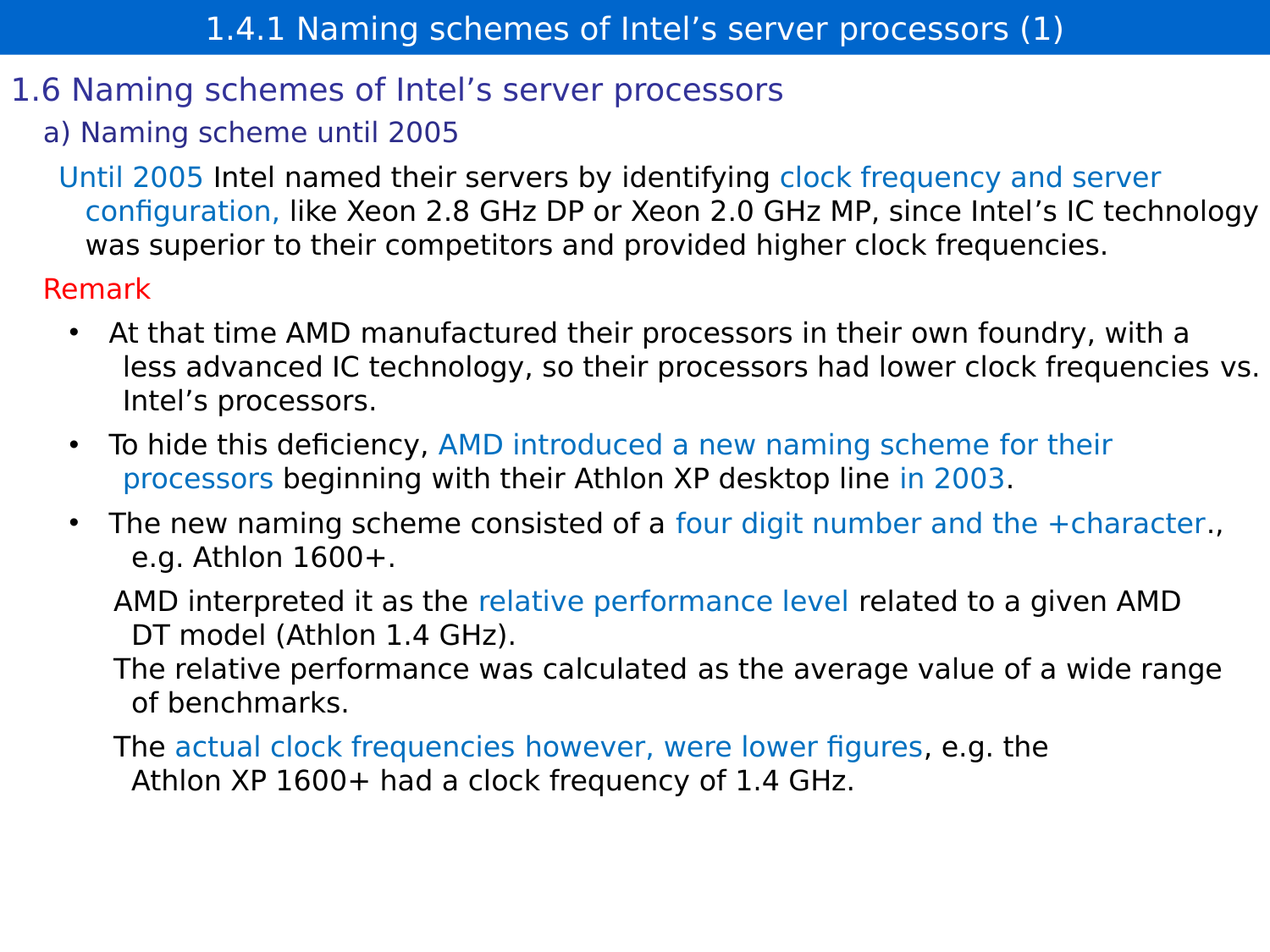

# 1.4.1 Naming schemes of Intel’s server processors (1)
1.6 Naming schemes of Intel’s server processors
a) Naming scheme until 2005
Until 2005 Intel named their servers by identifying clock frequency and server
   configuration, like Xeon 2.8 GHz DP or Xeon 2.0 GHz MP, since Intel’s IC technology
   was superior to their competitors and provided higher clock frequencies.
Remark
At that time AMD manufactured their processors in their own foundry, with a
      less advanced IC technology, so their processors had lower clock frequencies vs.
      Intel’s processors.
To hide this deficiency, AMD introduced a new naming scheme for their
      processors beginning with their Athlon XP desktop line in 2003.
The new naming scheme consisted of a four digit number and the +character.,
       e.g. Athlon 1600+.
     AMD interpreted it as the relative performance level related to a given AMD
       DT model (Athlon 1.4 GHz).
     The relative performance was calculated as the average value of a wide range
       of benchmarks.
     The actual clock frequencies however, were lower figures, e.g. the
       Athlon XP 1600+ had a clock frequency of 1.4 GHz.